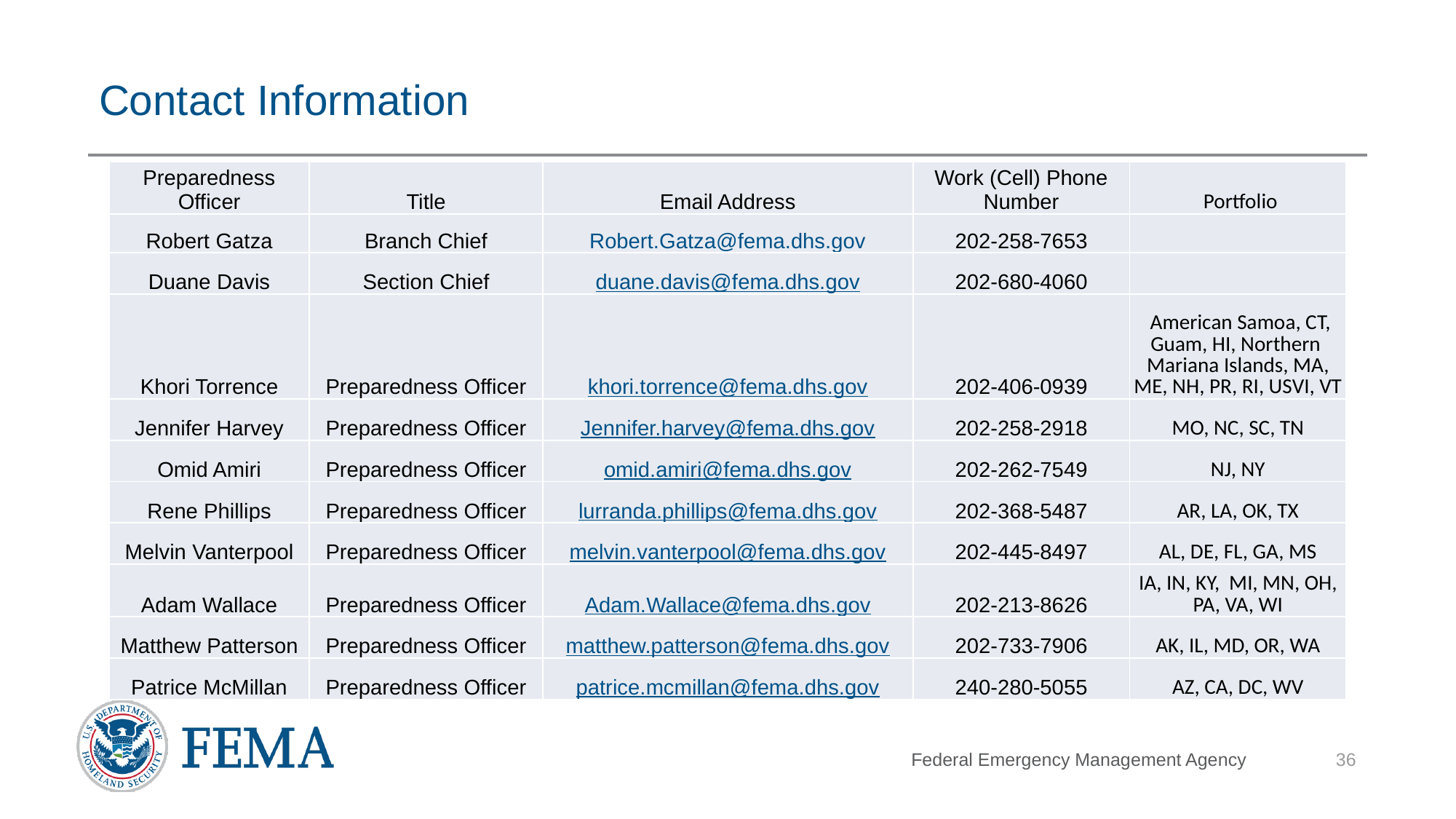

# Contact Information
| Preparedness Officer | Title | Email Address | Work (Cell) Phone Number | Portfolio |
| --- | --- | --- | --- | --- |
| Robert Gatza | Branch Chief | Robert.Gatza@fema.dhs.gov | 202-258-7653 |  |
| Duane Davis | Section Chief | duane.davis@fema.dhs.gov | 202-680-4060 |  |
| Khori Torrence | Preparedness Officer | khori.torrence@fema.dhs.gov | 202-406-0939 | American Samoa, CT, Guam, HI, Northern Mariana Islands, MA, ME, NH, PR, RI, USVI, VT |
| Jennifer Harvey | Preparedness Officer | Jennifer.harvey@fema.dhs.gov | 202-258-2918 | MO, NC, SC, TN |
| Omid Amiri | Preparedness Officer | omid.amiri@fema.dhs.gov | 202-262-7549 | NJ, NY |
| Rene Phillips | Preparedness Officer | lurranda.phillips@fema.dhs.gov | 202-368-5487 | AR, LA, OK, TX |
| Melvin Vanterpool | Preparedness Officer | melvin.vanterpool@fema.dhs.gov | 202-445-8497 | AL, DE, FL, GA, MS |
| Adam Wallace | Preparedness Officer | Adam.Wallace@fema.dhs.gov | 202-213-8626 | IA, IN, KY, MI, MN, OH, PA, VA, WI |
| Matthew Patterson | Preparedness Officer | matthew.patterson@fema.dhs.gov | 202-733-7906 | AK, IL, MD, OR, WA |
| Patrice McMillan | Preparedness Officer | patrice.mcmillan@fema.dhs.gov | 240-280-5055 | AZ, CA, DC, WV |
36